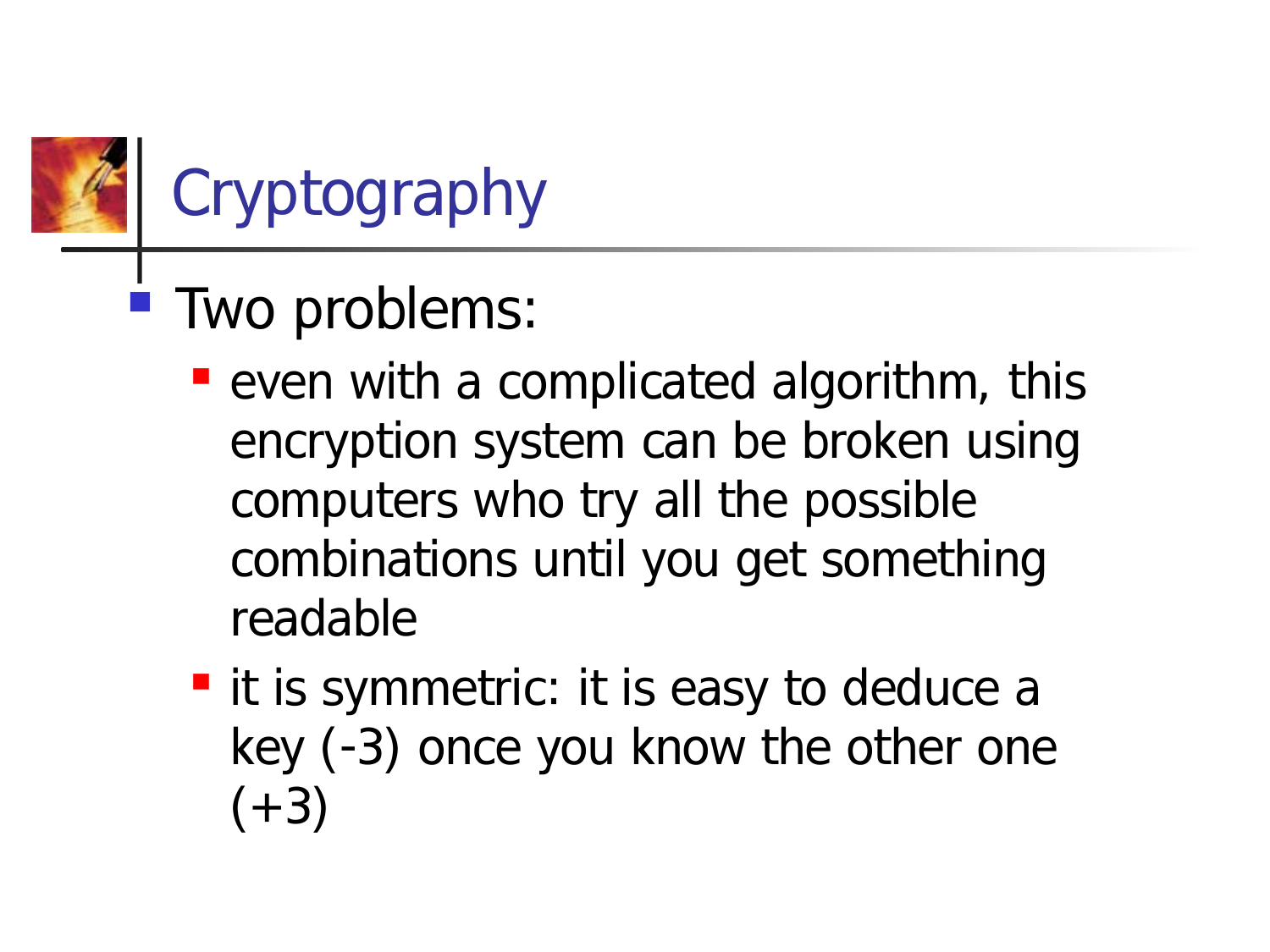

Cryptography
Two problems:
even with a complicated algorithm, this encryption system can be broken using computers who try all the possible combinations until you get something readable
it is symmetric: it is easy to deduce a key (-3) once you know the other one (+3)